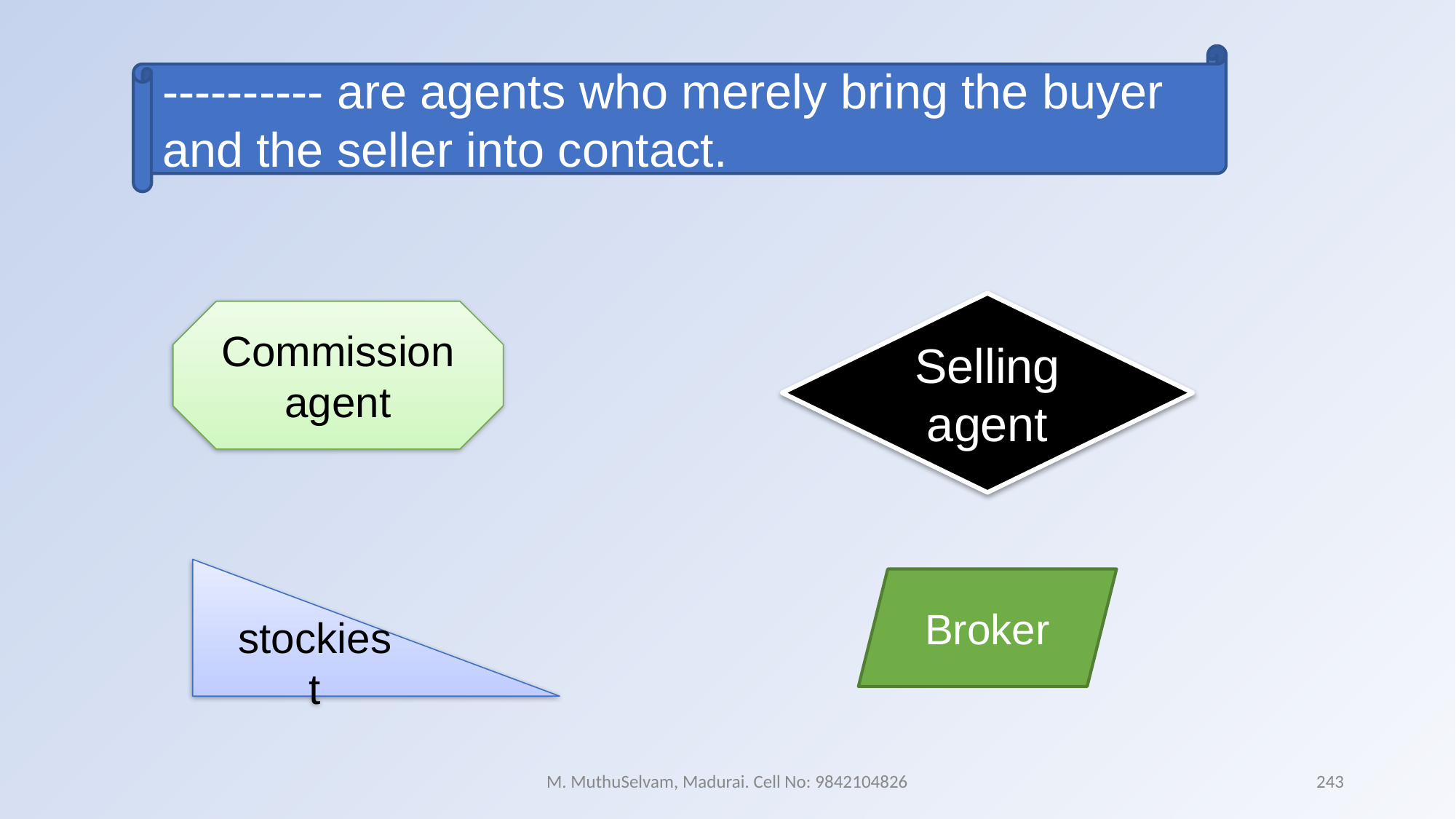

---------- are agents who merely bring the buyer and the seller into contact.
Selling agent
Commission agent
stockiest
Broker
M. MuthuSelvam, Madurai. Cell No: 9842104826
243